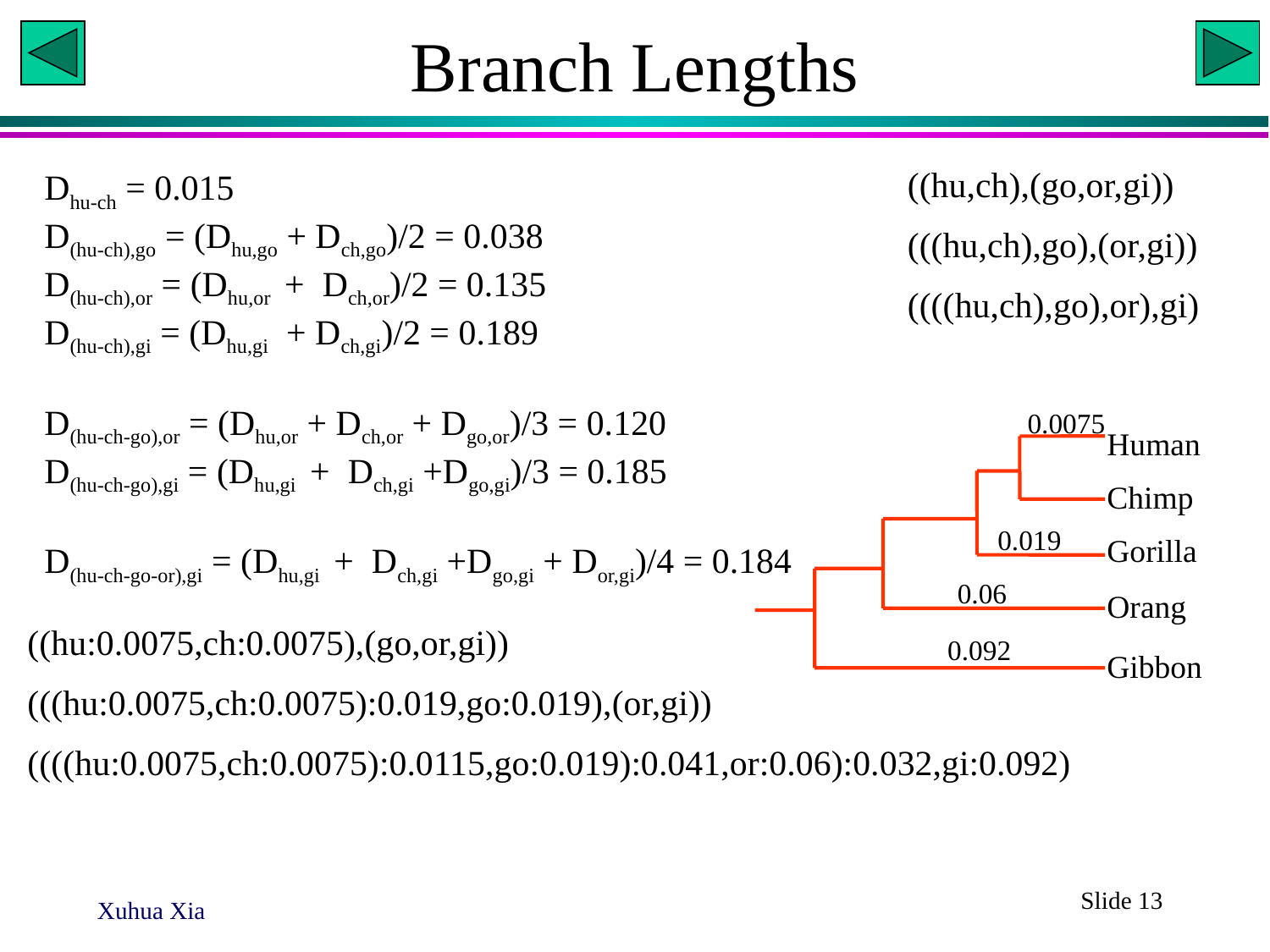

# Branch Lengths
((hu,ch),(go,or,gi))
(((hu,ch),go),(or,gi))
((((hu,ch),go),or),gi)
Dhu-ch = 0.015
D(hu-ch),go = (Dhu,go + Dch,go)/2 = 0.038
D(hu-ch),or = (Dhu,or  +  Dch,or)/2 = 0.135
D(hu-ch),gi = (Dhu,gi  + Dch,gi)/2 = 0.189
D(hu-ch-go),or = (Dhu,or + Dch,or + Dgo,or)/3 = 0.120
D(hu-ch-go),gi = (Dhu,gi  +  Dch,gi +Dgo,gi)/3 = 0.185

D(hu-ch-go-or),gi = (Dhu,gi  +  Dch,gi +Dgo,gi + Dor,gi)/4 = 0.184
0.0075
Human

Chimp

Gorilla

Orang

Gibbon

0.019
0.06
((hu:0.0075,ch:0.0075),(go,or,gi))
(((hu:0.0075,ch:0.0075):0.019,go:0.019),(or,gi))
((((hu:0.0075,ch:0.0075):0.0115,go:0.019):0.041,or:0.06):0.032,gi:0.092)
0.092
Slide 13
Xuhua Xia